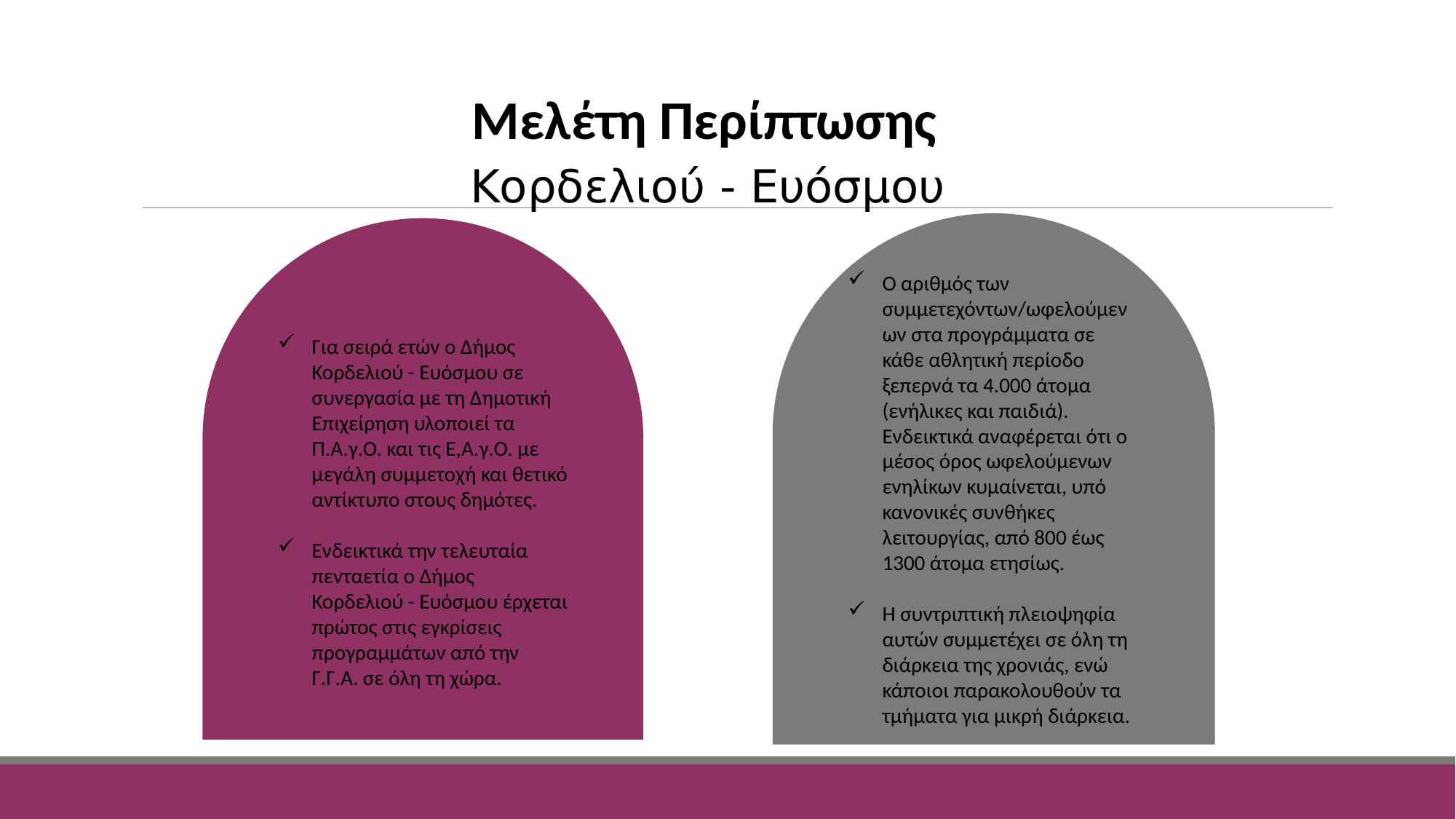

Μελέτη Περίπτωσης
Κορδελιού - Ευόσμου
Ο αριθμός των συμμετεχόντων/ωφελούμενων στα προγράμματα σε κάθε αθλητική περίοδο ξεπερνά τα 4.000 άτομα (ενήλικες και παιδιά). Ενδεικτικά αναφέρεται ότι ο μέσος όρος ωφελούμενων ενηλίκων κυμαίνεται, υπό κανονικές συνθήκες λειτουργίας, από 800 έως 1300 άτομα ετησίως.

Η συντριπτική πλειοψηφία αυτών συμμετέχει σε όλη τη διάρκεια της χρονιάς, ενώ κάποιοι παρακολουθούν τα τμήματα για μικρή διάρκεια.

Για σειρά ετών ο Δήμος Κορδελιού - Ευόσμου σε συνεργασία με τη Δημοτική Επιχείρηση υλοποιεί τα Π.Α.γ.Ο. και τις Ε,Α.γ.Ο. με μεγάλη συμμετοχή και θετικό αντίκτυπο στους δημότες.

Ενδεικτικά την τελευταία πενταετία ο Δήμος Κορδελιού - Ευόσμου έρχεται πρώτος στις εγκρίσεις προγραμμάτων από την Γ.Γ.Α. σε όλη τη χώρα.